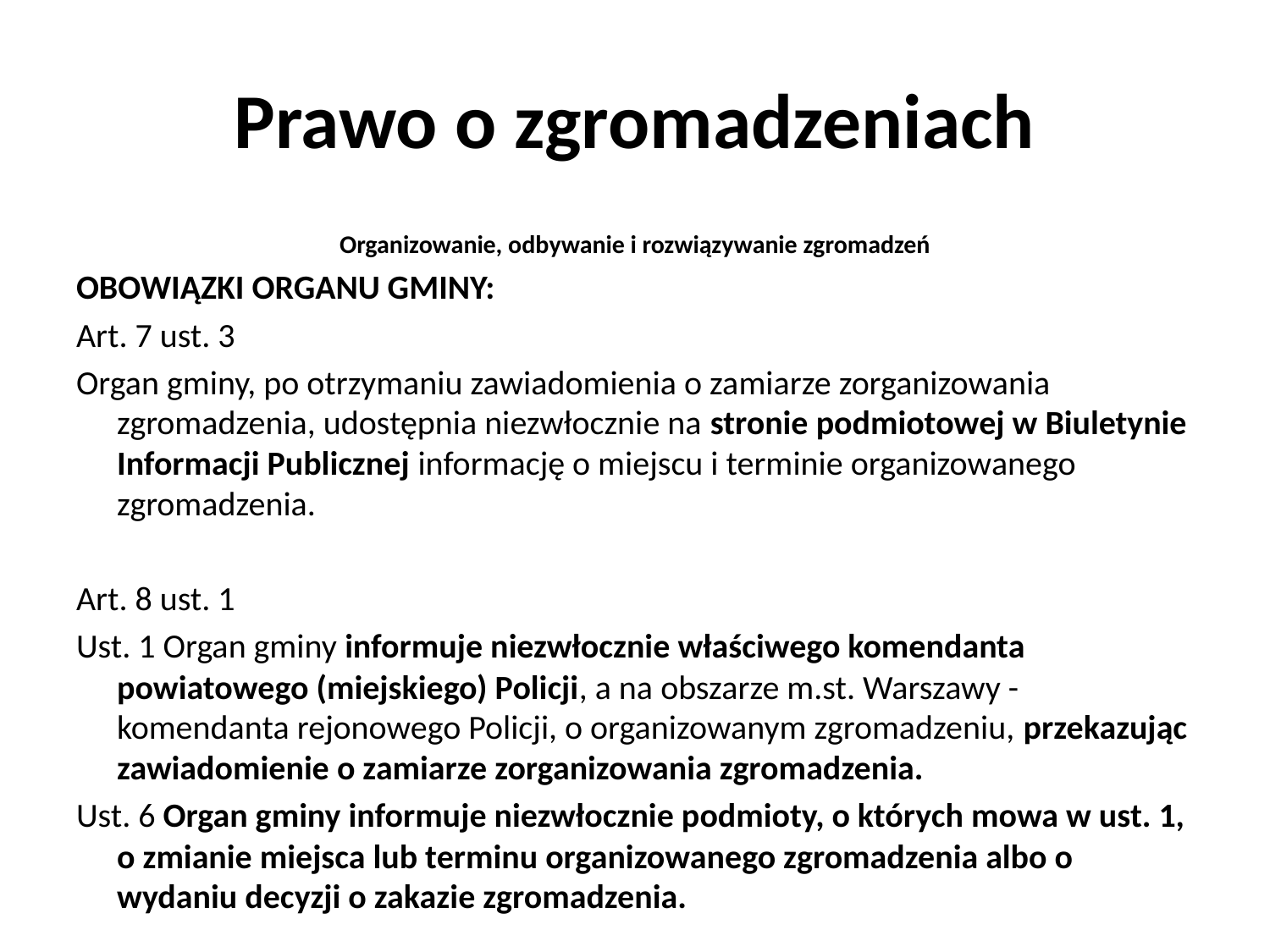

# Prawo o zgromadzeniach
Organizowanie, odbywanie i rozwiązywanie zgromadzeń
OBOWIĄZKI ORGANU GMINY:
Art. 7 ust. 3
Organ gminy, po otrzymaniu zawiadomienia o zamiarze zorganizowania zgromadzenia, udostępnia niezwłocznie na stronie podmiotowej w Biuletynie Informacji Publicznej informację o miejscu i terminie organizowanego zgromadzenia.

Art. 8 ust. 1
Ust. 1 Organ gminy informuje niezwłocznie właściwego komendanta powiatowego (miejskiego) Policji, a na obszarze m.st. Warszawy - komendanta rejonowego Policji, o organizowanym zgromadzeniu, przekazując zawiadomienie o zamiarze zorganizowania zgromadzenia.
Ust. 6 Organ gminy informuje niezwłocznie podmioty, o których mowa w ust. 1, o zmianie miejsca lub terminu organizowanego zgromadzenia albo o wydaniu decyzji o zakazie zgromadzenia.